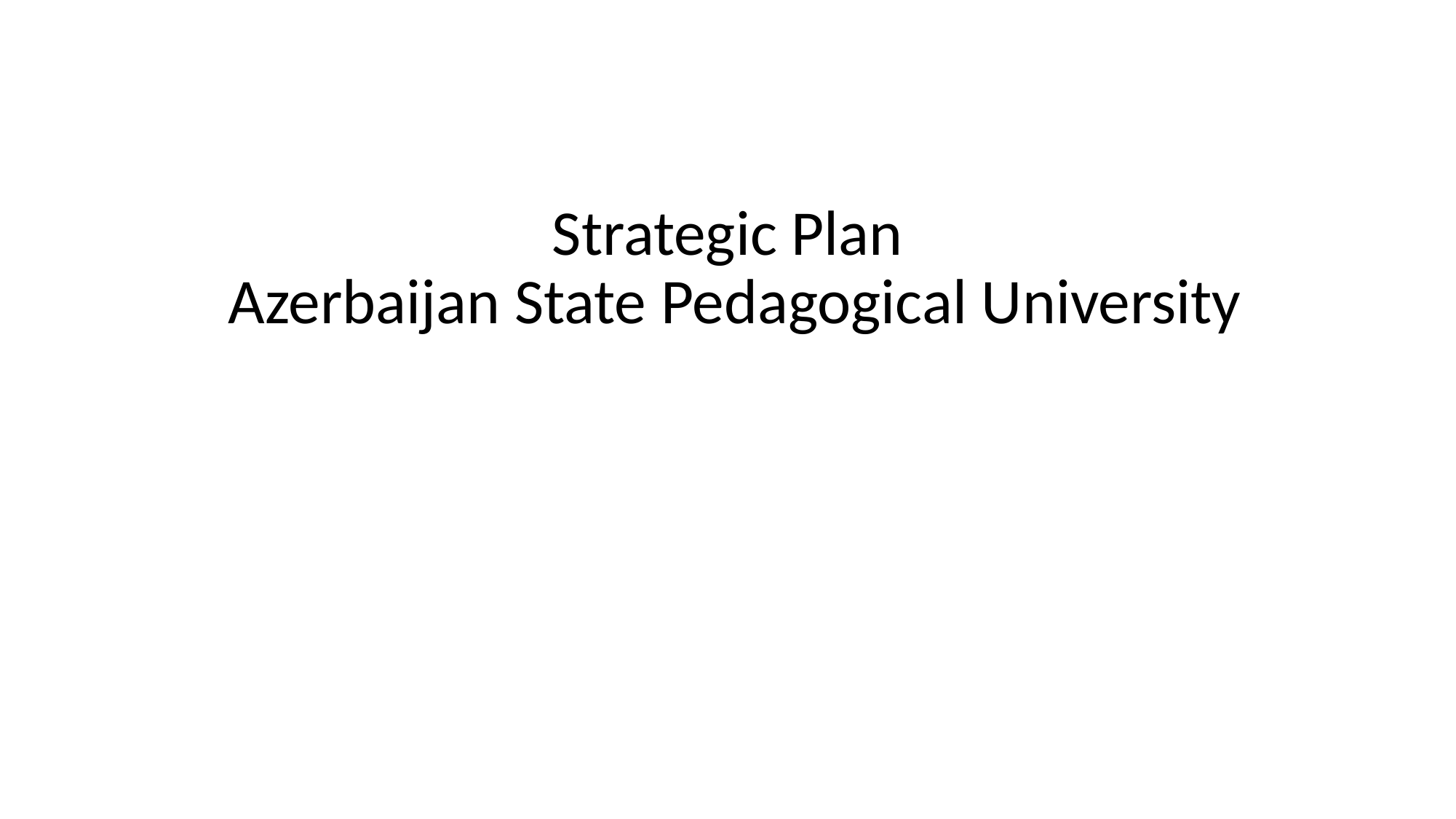

# Strategic Plan Azerbaijan State Pedagogical University